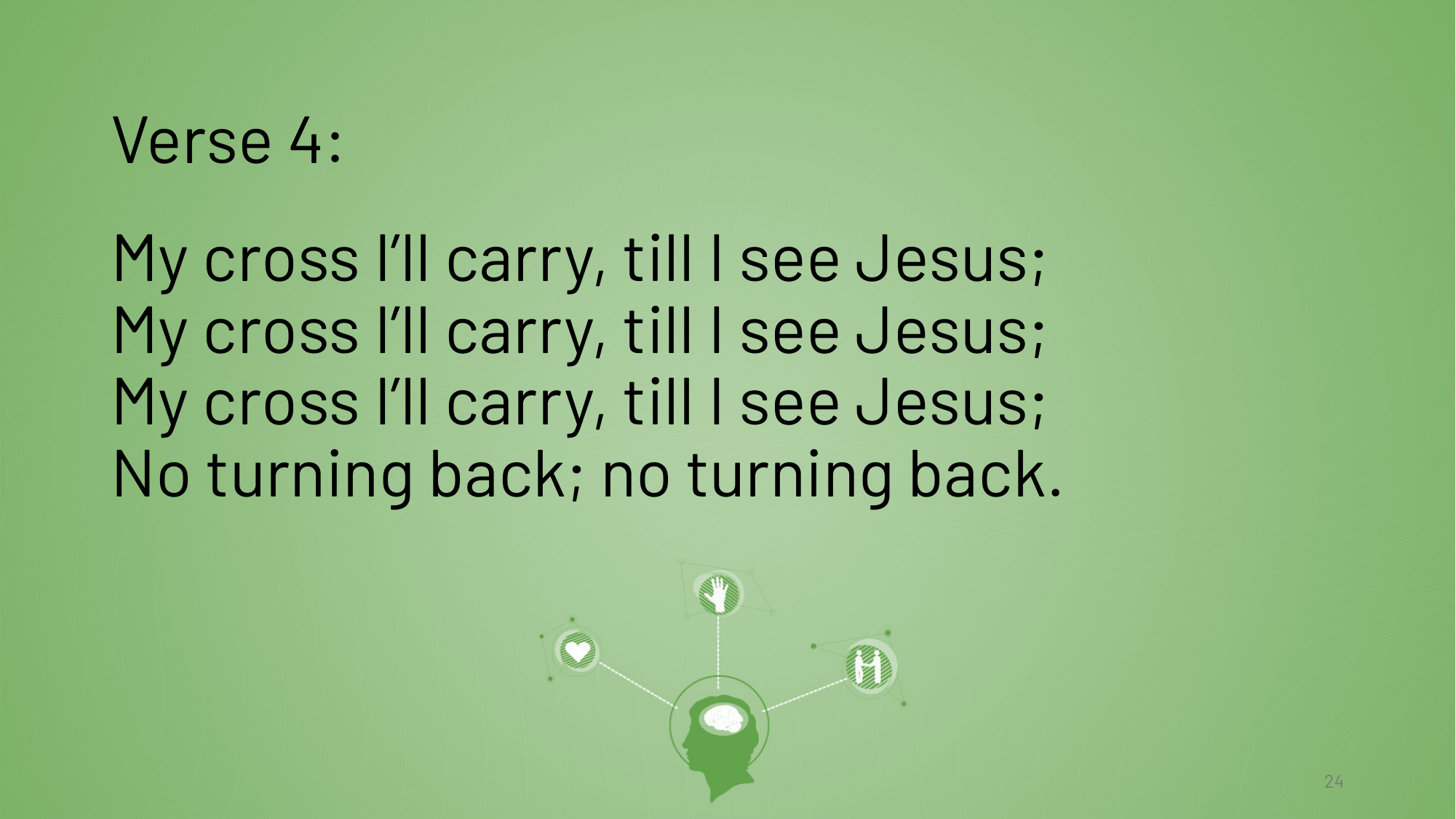

# Verse 4: My cross I’ll carry, till I see Jesus; My cross I’ll carry, till I see Jesus; My cross I’ll carry, till I see Jesus; No turning back; no turning back.
24